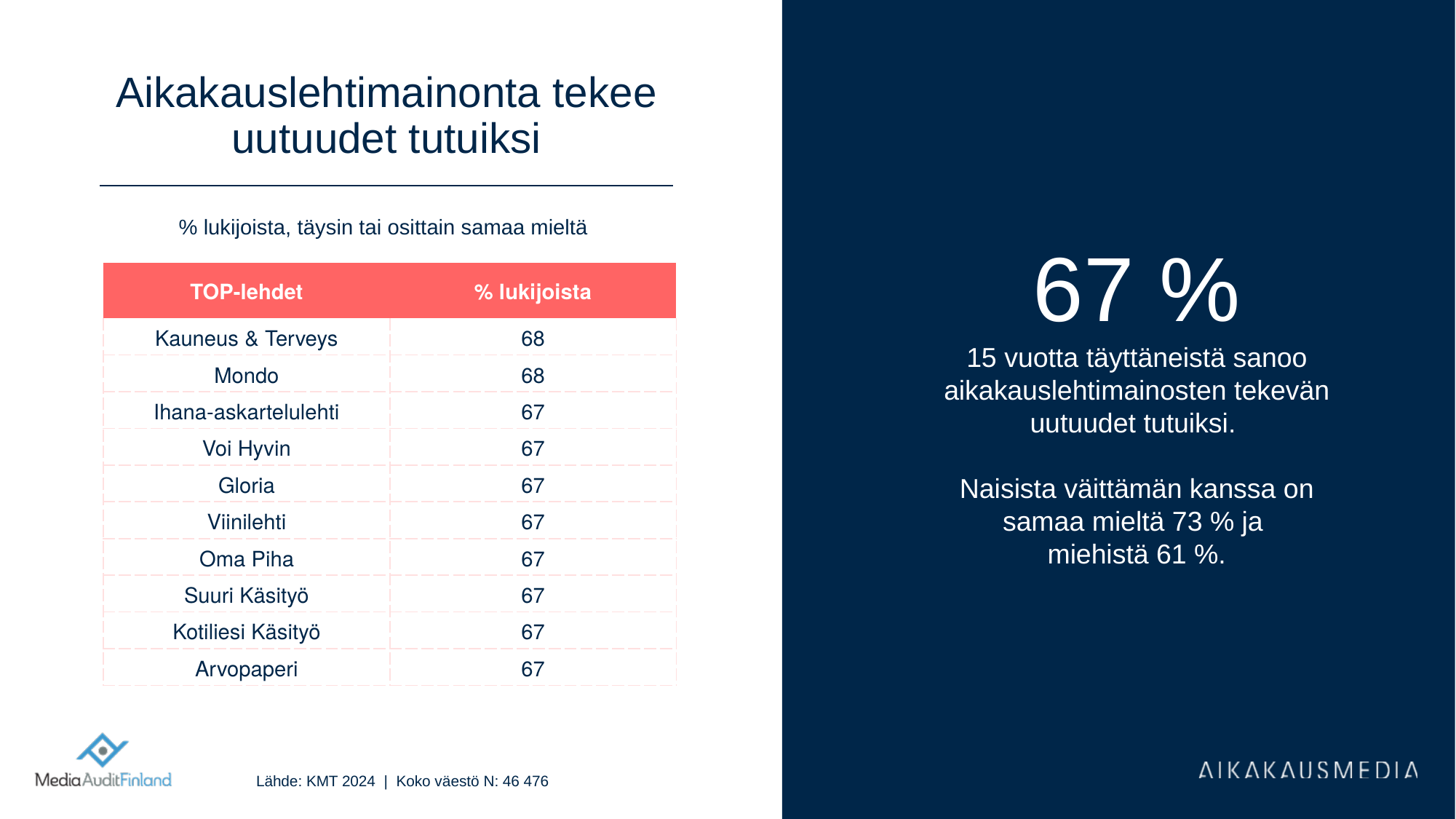

# Aikakauslehtimainonta tekee uutuudet tutuiksi

% lukijoista, täysin tai osittain samaa mieltä
67 %
15 vuotta täyttäneistä sanoo aikakauslehtimainosten tekevän uutuudet tutuiksi.

Naisista väittämän kanssa on samaa mieltä 73 % ja
miehistä 61 %.
| TOP-lehdet | % lukijoista |
| --- | --- |
| Kauneus & Terveys | 68 |
| Mondo | 68 |
| Ihana-askartelulehti | 67 |
| Voi Hyvin | 67 |
| Gloria | 67 |
| Viinilehti | 67 |
| Oma Piha | 67 |
| Suuri Käsityö | 67 |
| Kotiliesi Käsityö | 67 |
| Arvopaperi | 67 |
Lähde: KMT 2024  |  Koko väestö N: 46 476